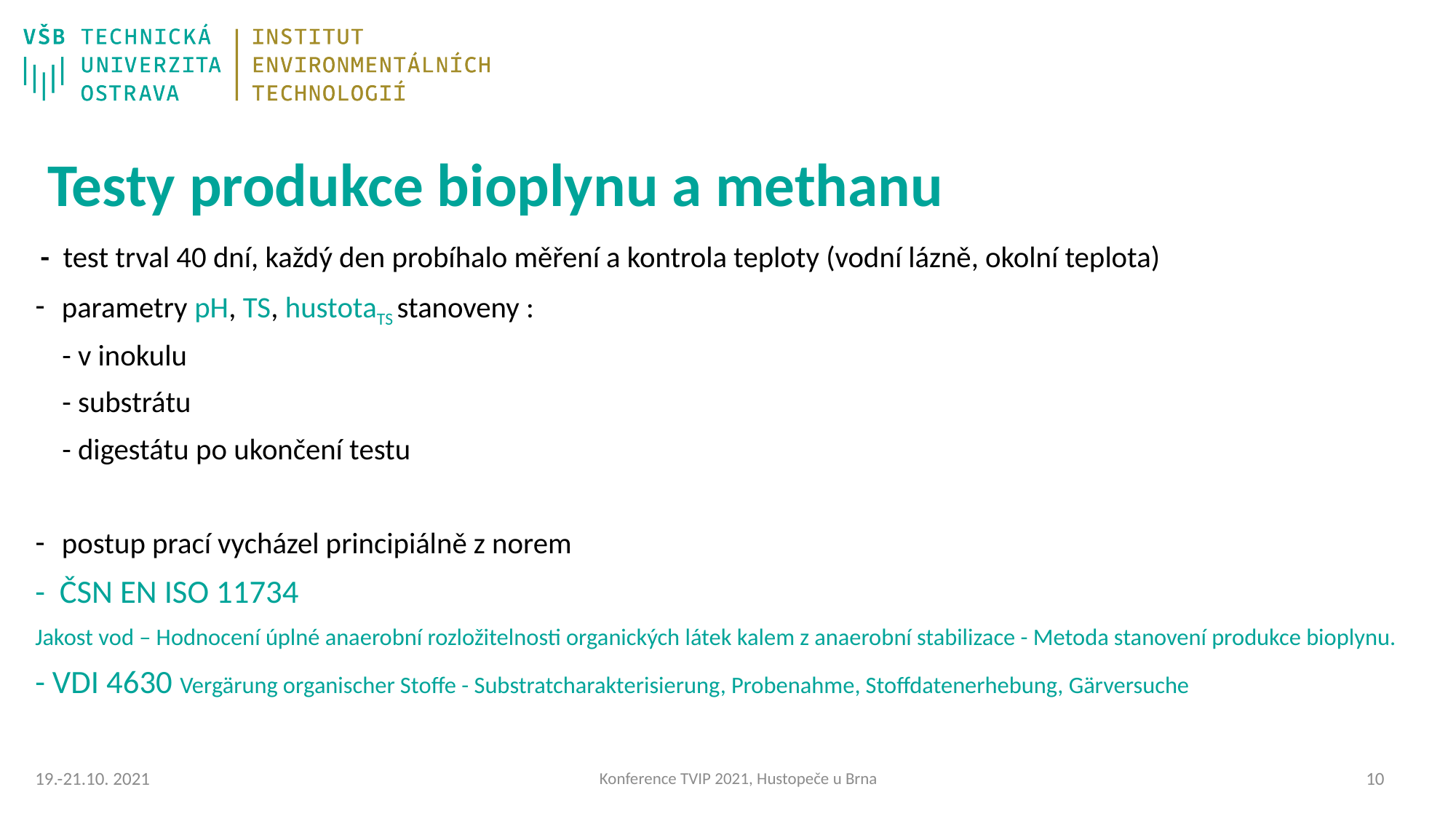

# Testy produkce bioplynu a methanu
 -  test trval 40 dní, každý den probíhalo měření a kontrola teploty (vodní lázně, okolní teplota)
parametry pH, TS, hustotaTS stanoveny :
    - v inokulu
    - substrátu
    - digestátu po ukončení testu

postup prací vycházel principiálně z norem
-  ČSN EN ISO 11734
Jakost vod – Hodnocení úplné anaerobní rozložitelnosti organických látek kalem z anaerobní stabilizace - Metoda stanovení produkce bioplynu.
- VDI 4630 Vergärung organischer Stoffe - Substratcharakterisierung, Probenahme, Stoffdatenerhebung, Gärversuche

Konference TVIP 2021, Hustopeče u Brna
10
19.-21.10. 2021